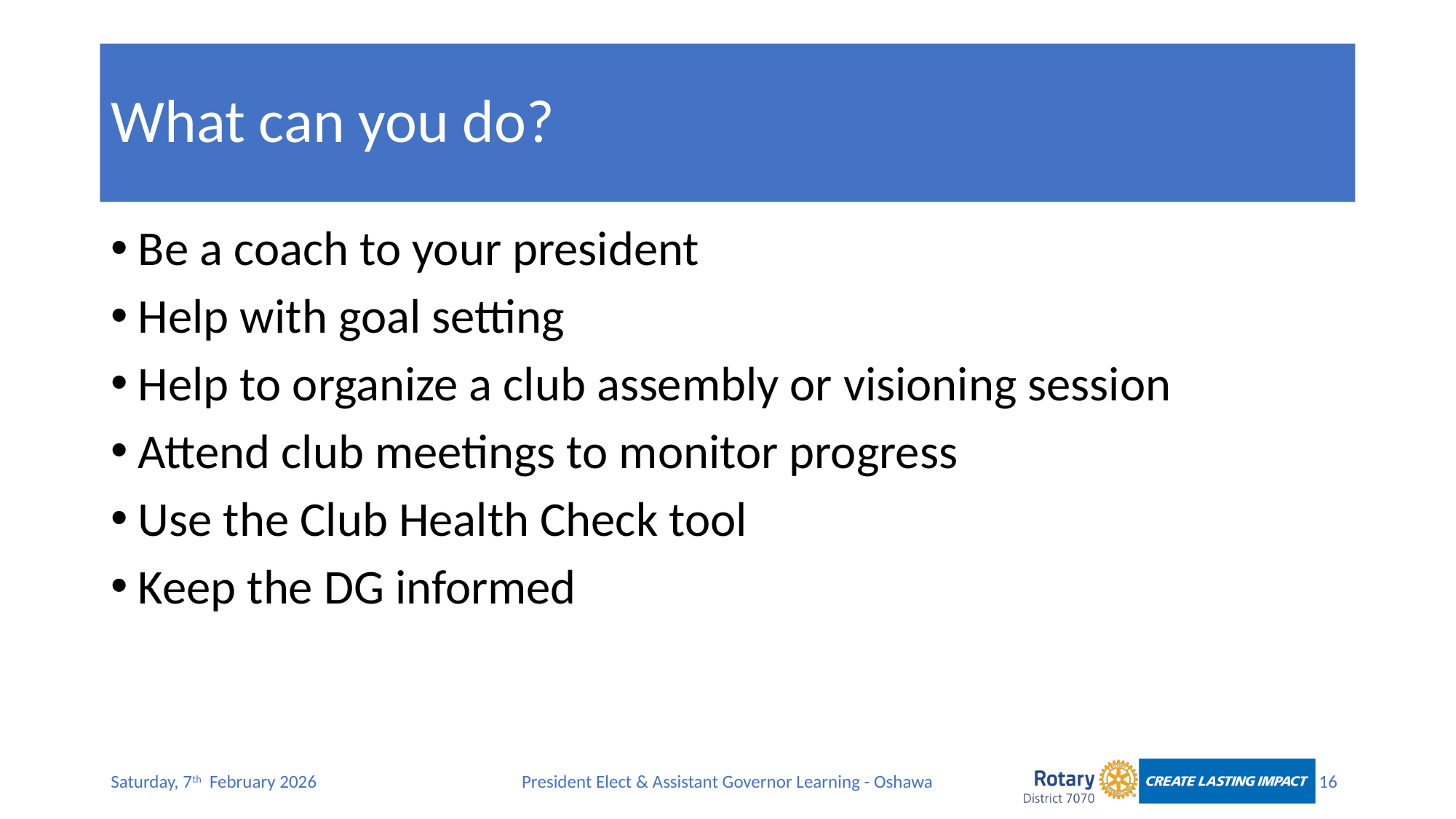

# What can you do?
Be a coach to your president
Help with goal setting
Help to organize a club assembly or visioning session
Attend club meetings to monitor progress
Use the Club Health Check tool
Keep the DG informed
16
Saturday, 7th  February 2026
President Elect & Assistant Governor Learning - Oshawa